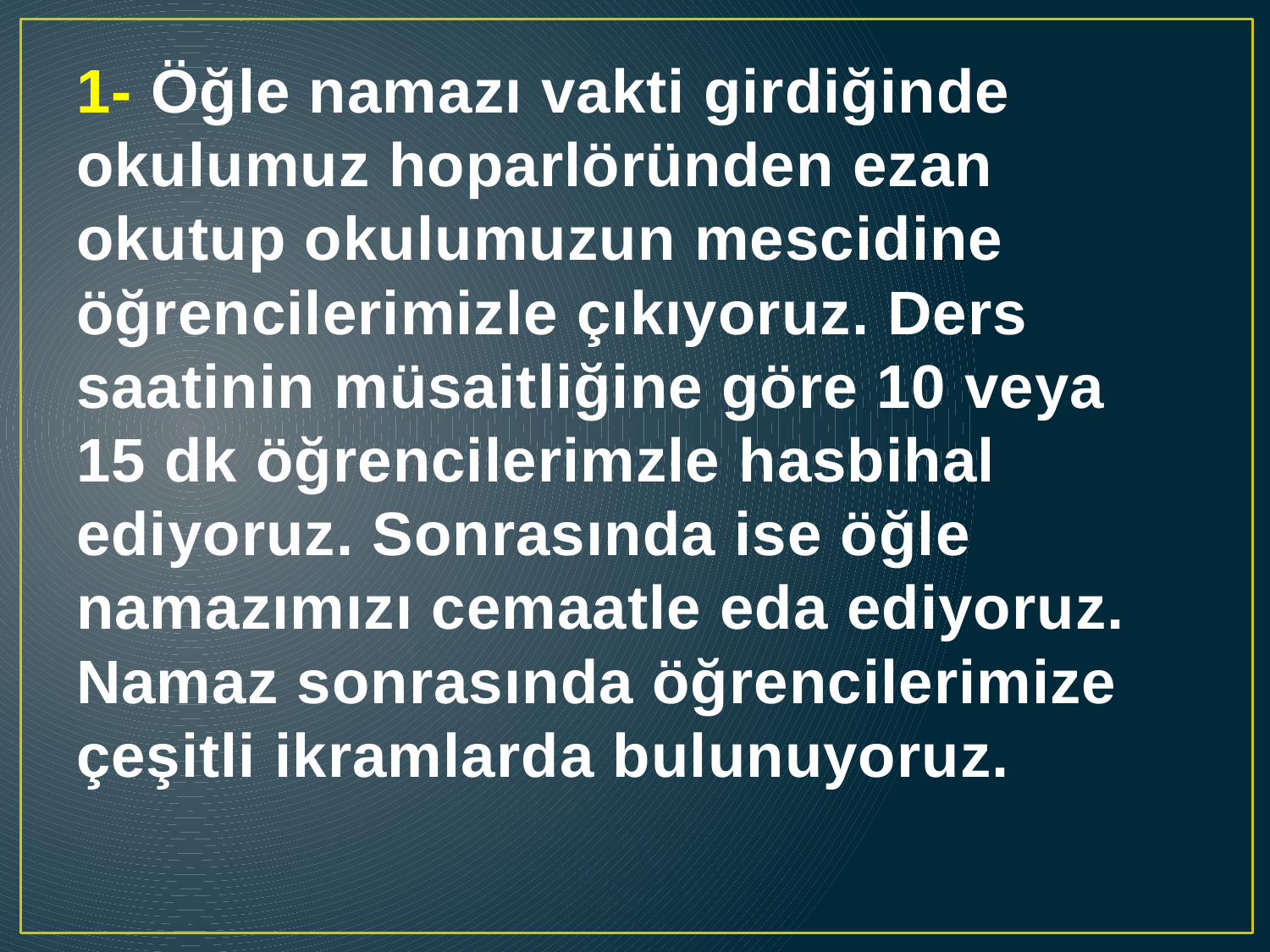

# 1- Öğle namazı vakti girdiğinde okulumuz hoparlöründen ezan okutup okulumuzun mescidine öğrencilerimizle çıkıyoruz. Ders saatinin müsaitliğine göre 10 veya 15 dk öğrencilerimzle hasbihal ediyoruz. Sonrasında ise öğle namazımızı cemaatle eda ediyoruz. Namaz sonrasında öğrencilerimize çeşitli ikramlarda bulunuyoruz.